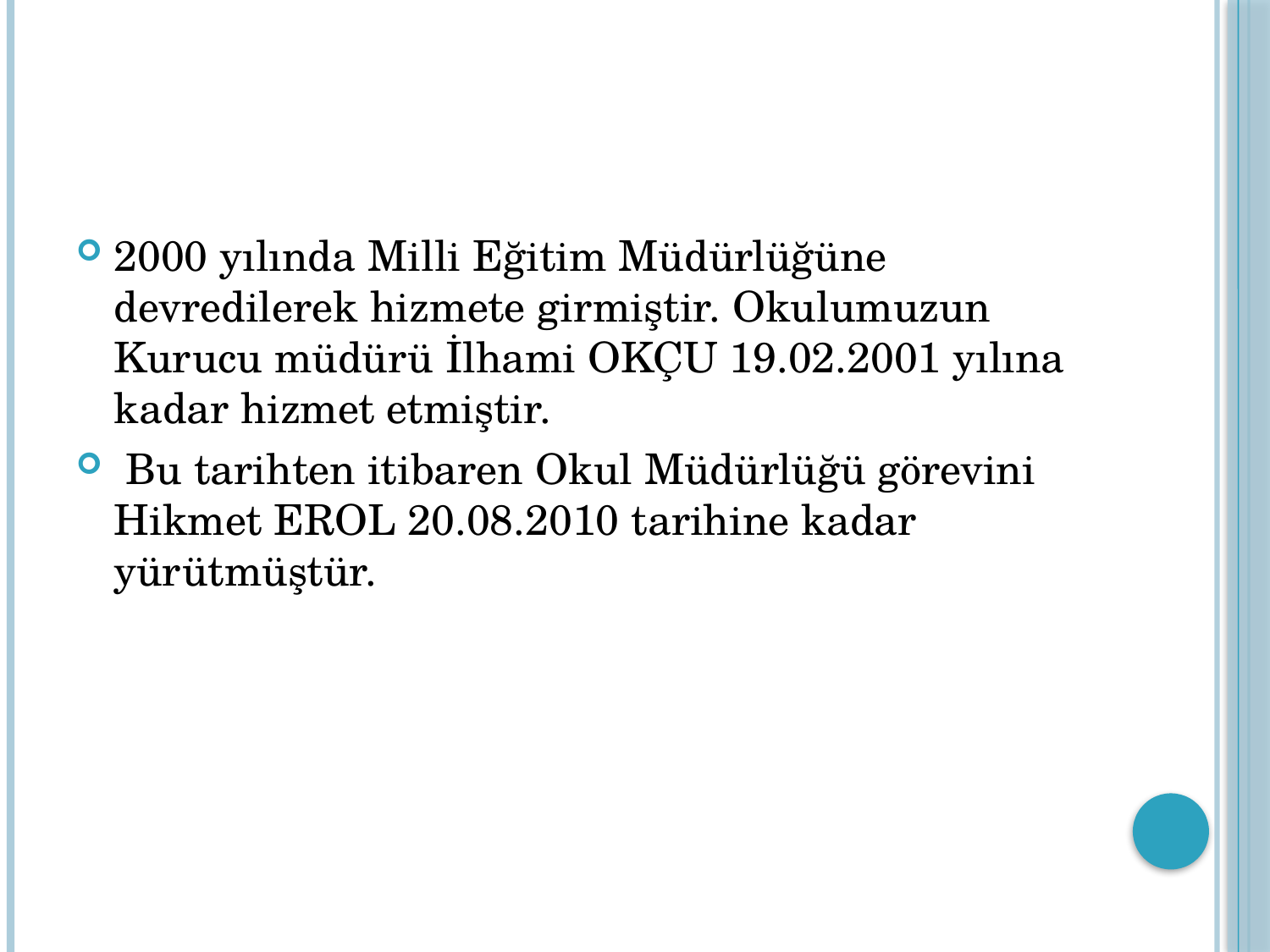

#
2000 yılında Milli Eğitim Müdürlüğüne devredilerek hizmete girmiştir. Okulumuzun Kurucu müdürü İlhami OKÇU 19.02.2001 yılına kadar hizmet etmiştir.
 Bu tarihten itibaren Okul Müdürlüğü görevini Hikmet EROL 20.08.2010 tarihine kadar yürütmüştür.